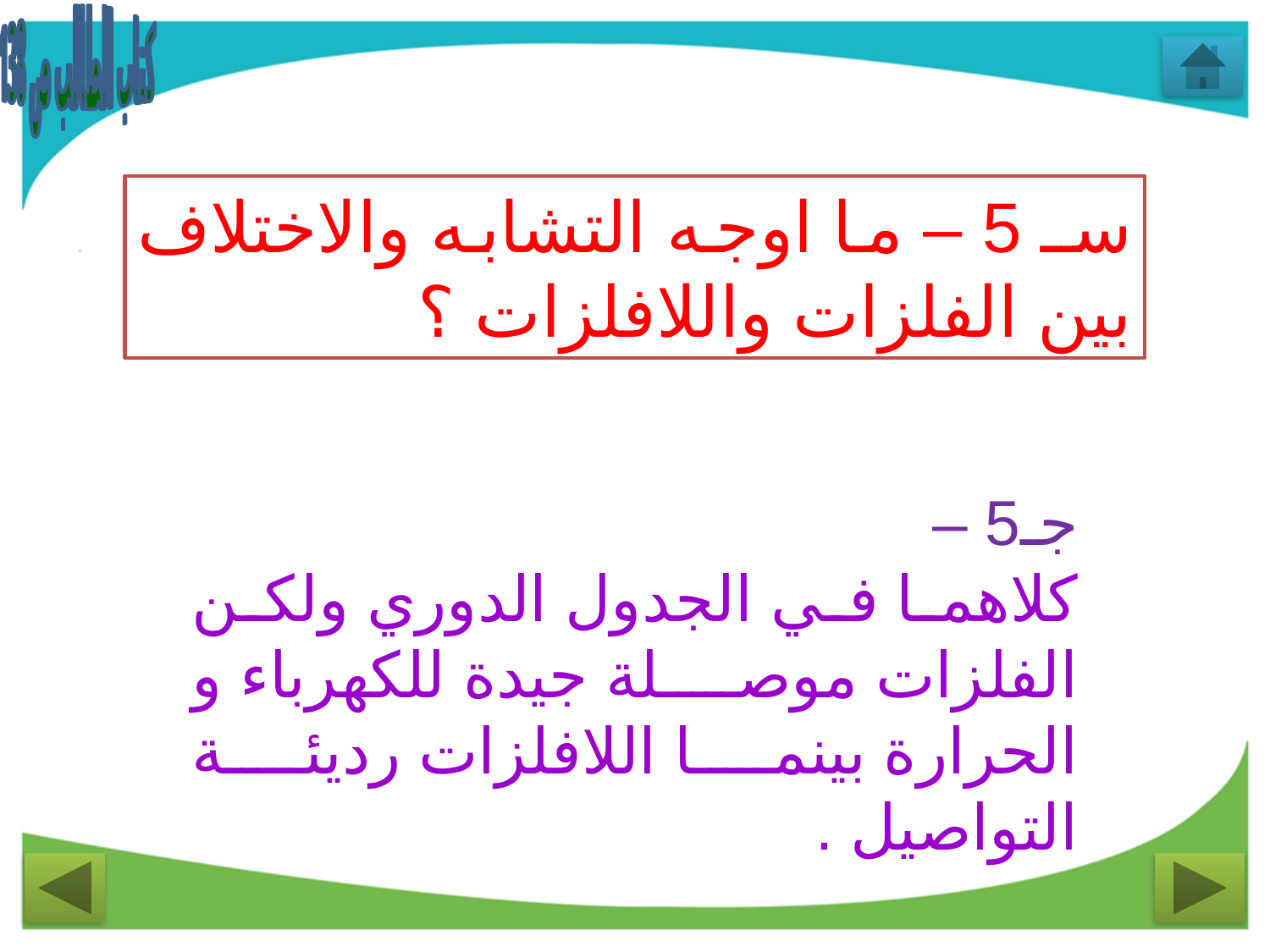

كتاب الطالب ص 138

سـ 5 – ما اوجه التشابه والاختلاف بين الفلزات واللافلزات ؟
جـ5 –
كلاهما في الجدول الدوري ولكن الفلزات موصلة جيدة للكهرباء و الحرارة بينما اللافلزات رديئة التواصيل .